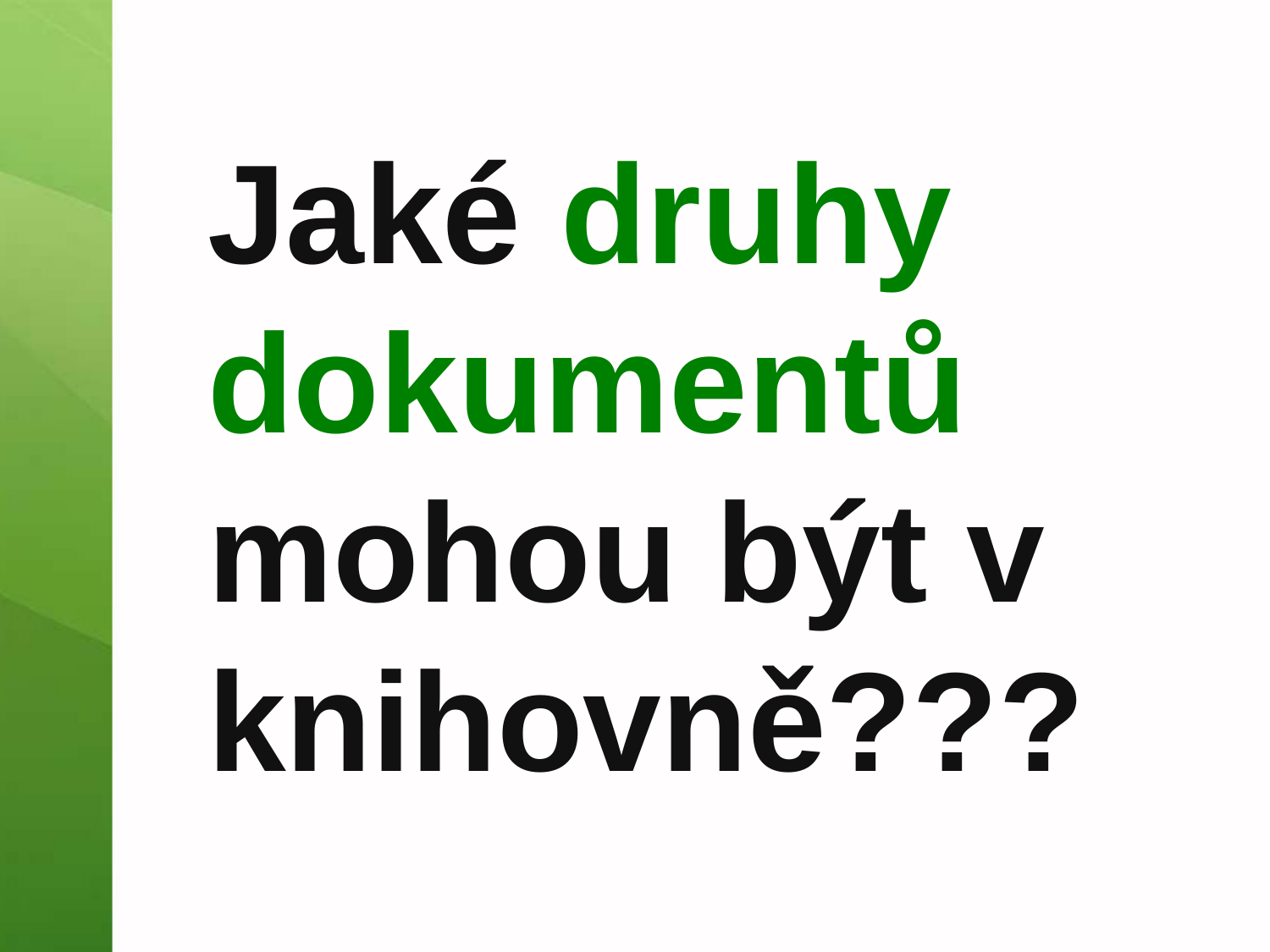

Jaké druhy dokumentů mohou být v knihovně???